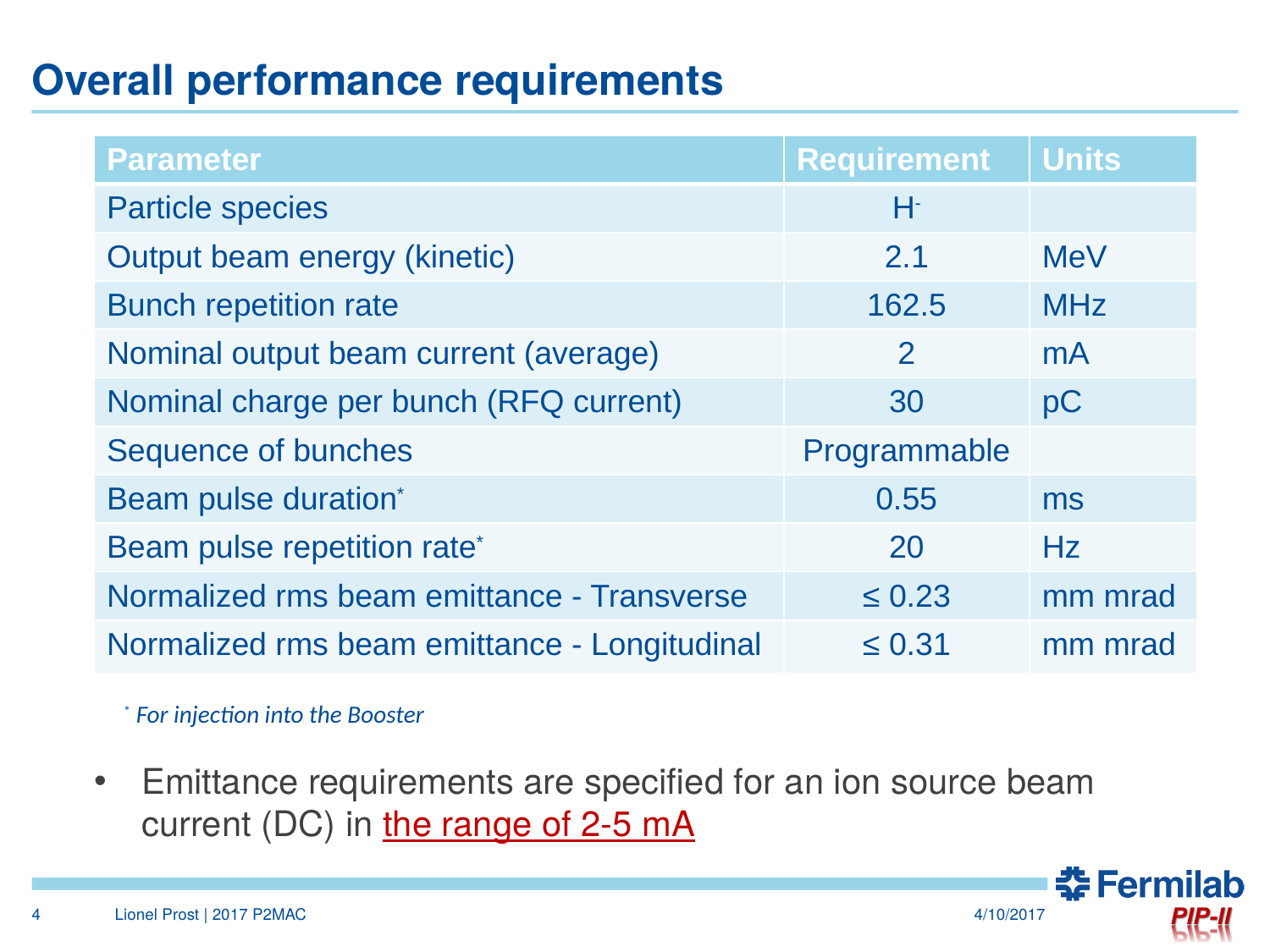

# Overall performance requirements
| Parameter | Requirement | Units |
| --- | --- | --- |
| Particle species | H- |  |
| Output beam energy (kinetic) | 2.1 | MeV |
| Bunch repetition rate | 162.5 | MHz |
| Nominal output beam current (average) | 2 | mA |
| Nominal charge per bunch (RFQ current) | 30 | pC |
| Sequence of bunches | Programmable |  |
| Beam pulse duration\* | 0.55 | ms |
| Beam pulse repetition rate\* | 20 | Hz |
| Normalized rms beam emittance - Transverse | ≤ 0.23 | mm mrad |
| Normalized rms beam emittance - Longitudinal | ≤ 0.31 | mm mrad |
* For injection into the Booster
Emittance requirements are specified for an ion source beam current (DC) in the range of 2-5 mA
4
Lionel Prost | 2017 P2MAC
4/10/2017